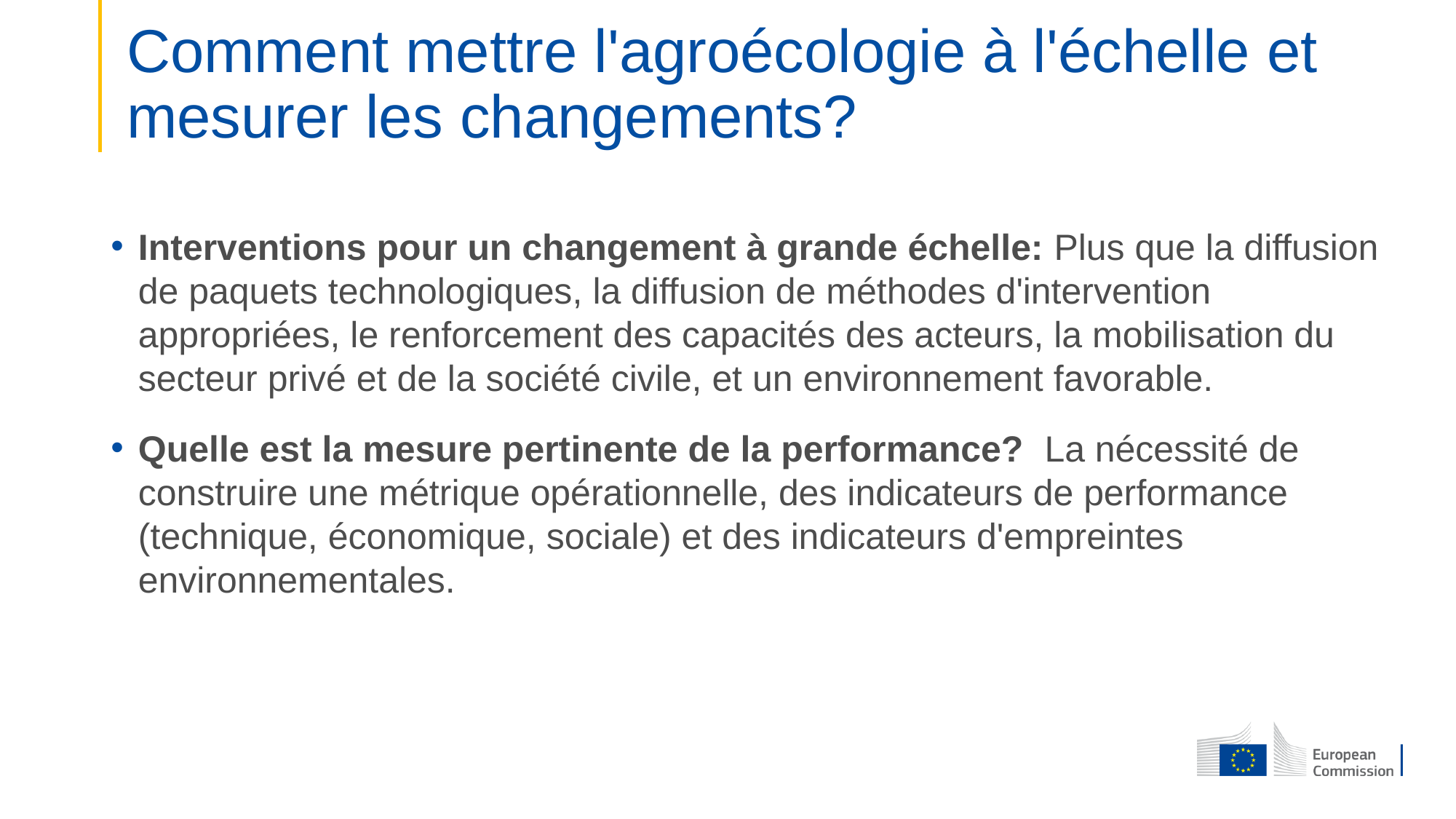

# Comment mettre l'agroécologie à l'échelle et mesurer les changements?
Interventions pour un changement à grande échelle: Plus que la diffusion de paquets technologiques, la diffusion de méthodes d'intervention appropriées, le renforcement des capacités des acteurs, la mobilisation du secteur privé et de la société civile, et un environnement favorable.
Quelle est la mesure pertinente de la performance?  La nécessité de construire une métrique opérationnelle, des indicateurs de performance (technique, économique, sociale) et des indicateurs d'empreintes environnementales.